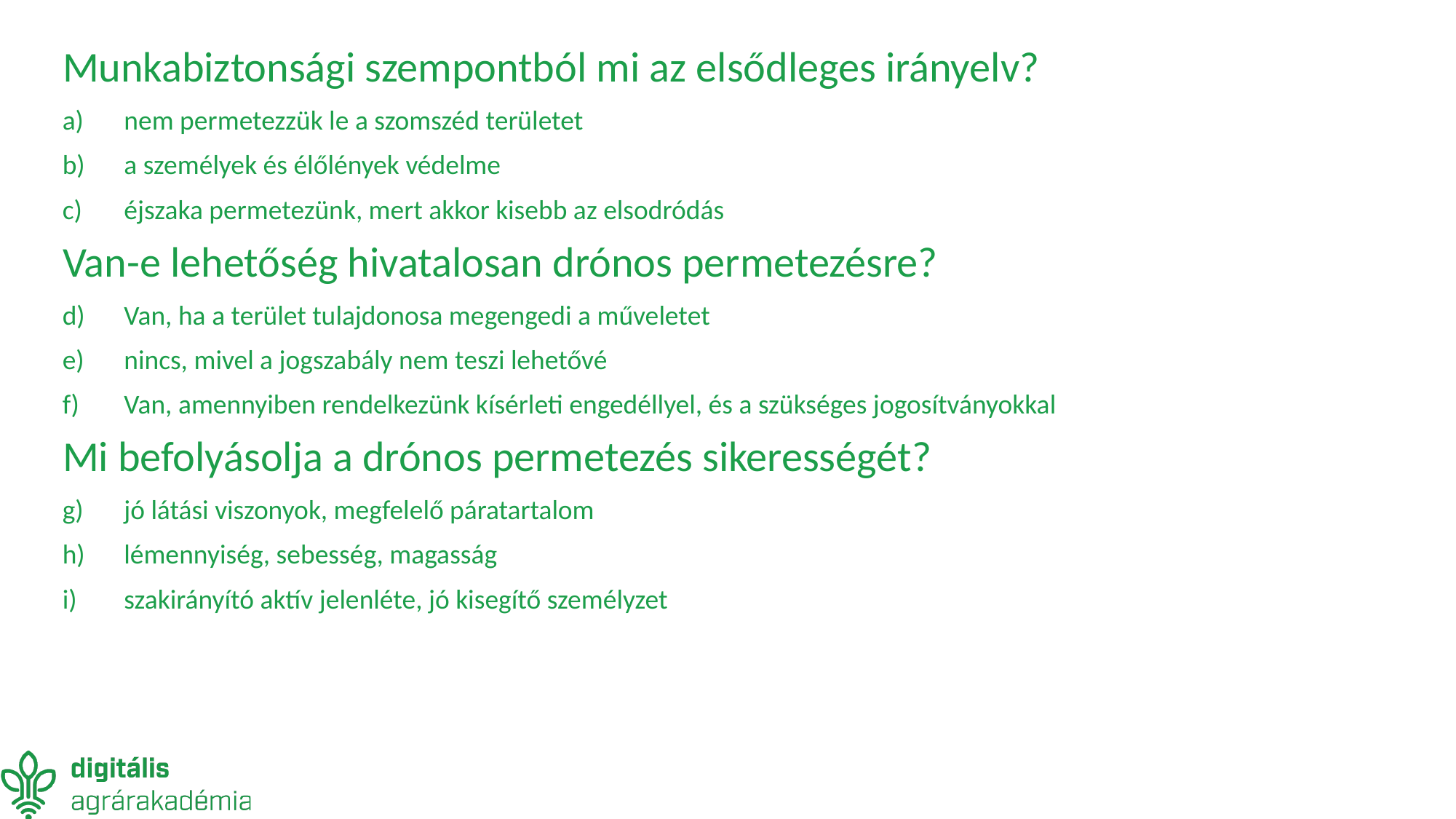

Munkabiztonsági szempontból mi az elsődleges irányelv?
nem permetezzük le a szomszéd területet
a személyek és élőlények védelme
éjszaka permetezünk, mert akkor kisebb az elsodródás
Van-e lehetőség hivatalosan drónos permetezésre?
Van, ha a terület tulajdonosa megengedi a műveletet
nincs, mivel a jogszabály nem teszi lehetővé
Van, amennyiben rendelkezünk kísérleti engedéllyel, és a szükséges jogosítványokkal
Mi befolyásolja a drónos permetezés sikerességét?
jó látási viszonyok, megfelelő páratartalom
lémennyiség, sebesség, magasság
szakirányító aktív jelenléte, jó kisegítő személyzet